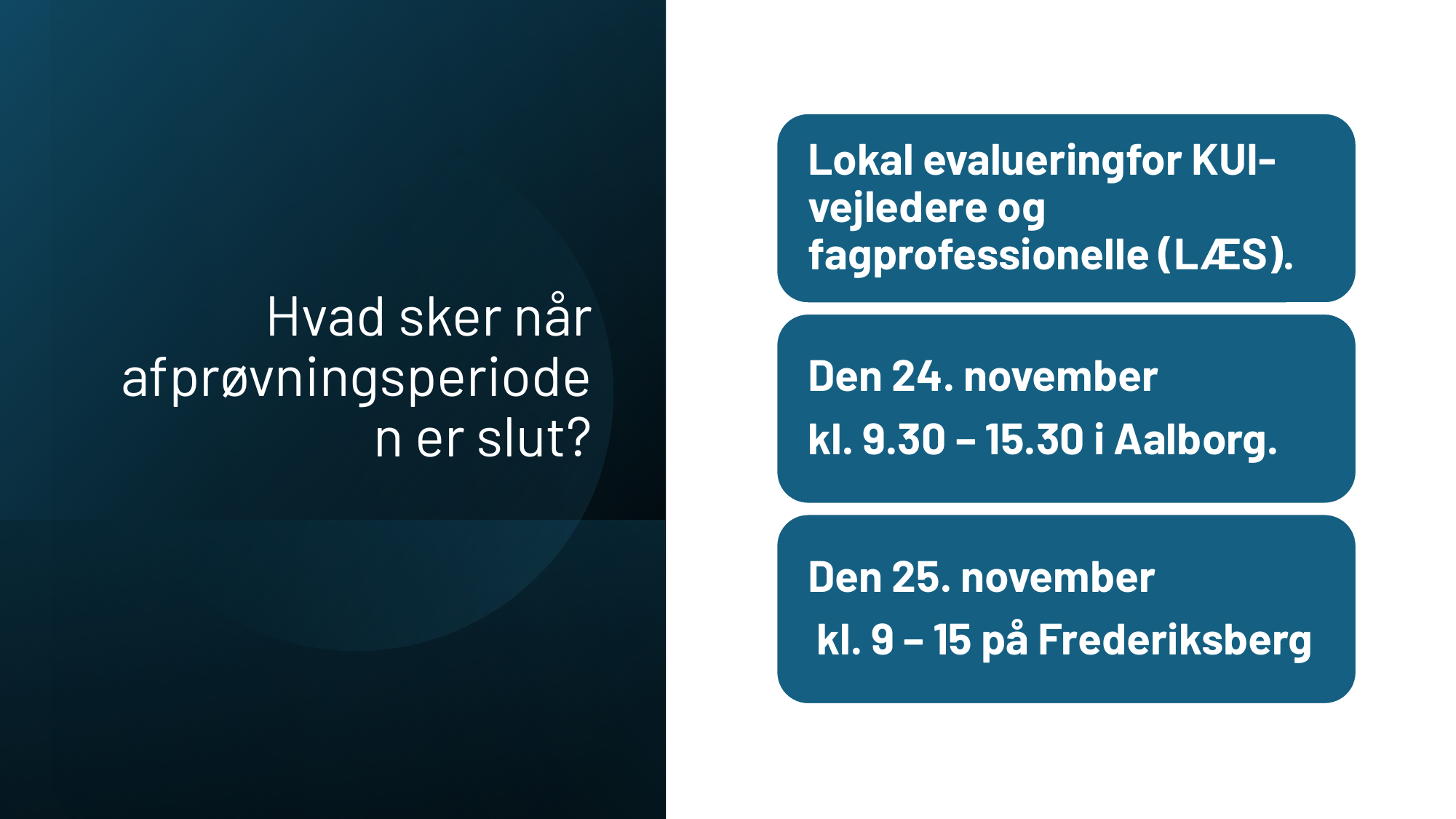

# Hvad sker når afprøvningsperioden er slut?

Lokal evalueringfor KUI-vejledere og fagprofessionelle (LÆS).
Den 24. november
kl. 9.30 – 15.30 i Aalborg.
Den 25. november
 kl. 9 – 15 på Frederiksberg